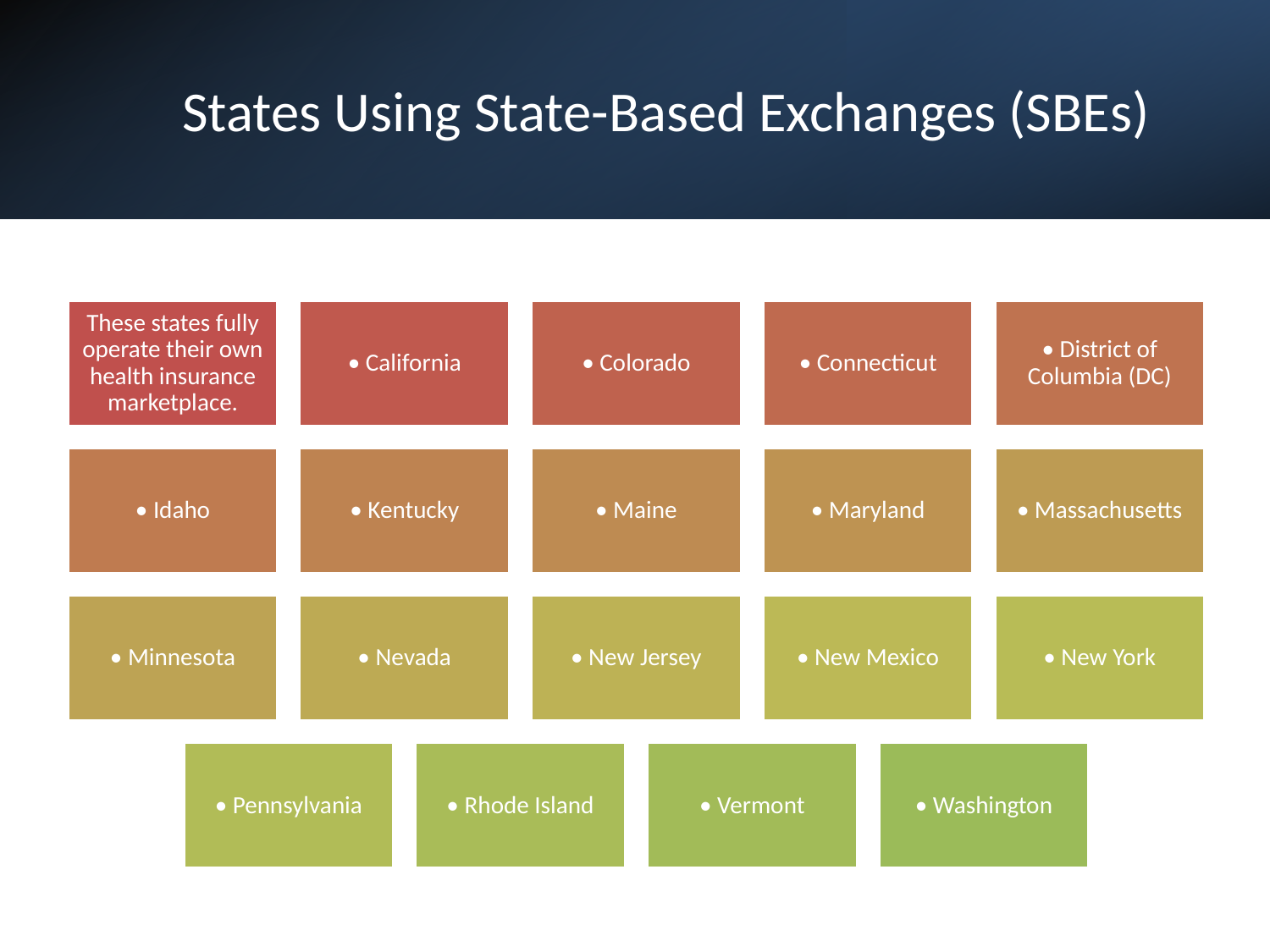

# States Using State-Based Exchanges (SBEs)
These states fully operate their own health insurance marketplace.
• California
• Colorado
• Connecticut
• District of Columbia (DC)
• Idaho
• Kentucky
• Maine
• Maryland
• Massachusetts
• Minnesota
• Nevada
• New Jersey
• New Mexico
• New York
• Pennsylvania
• Rhode Island
• Vermont
• Washington